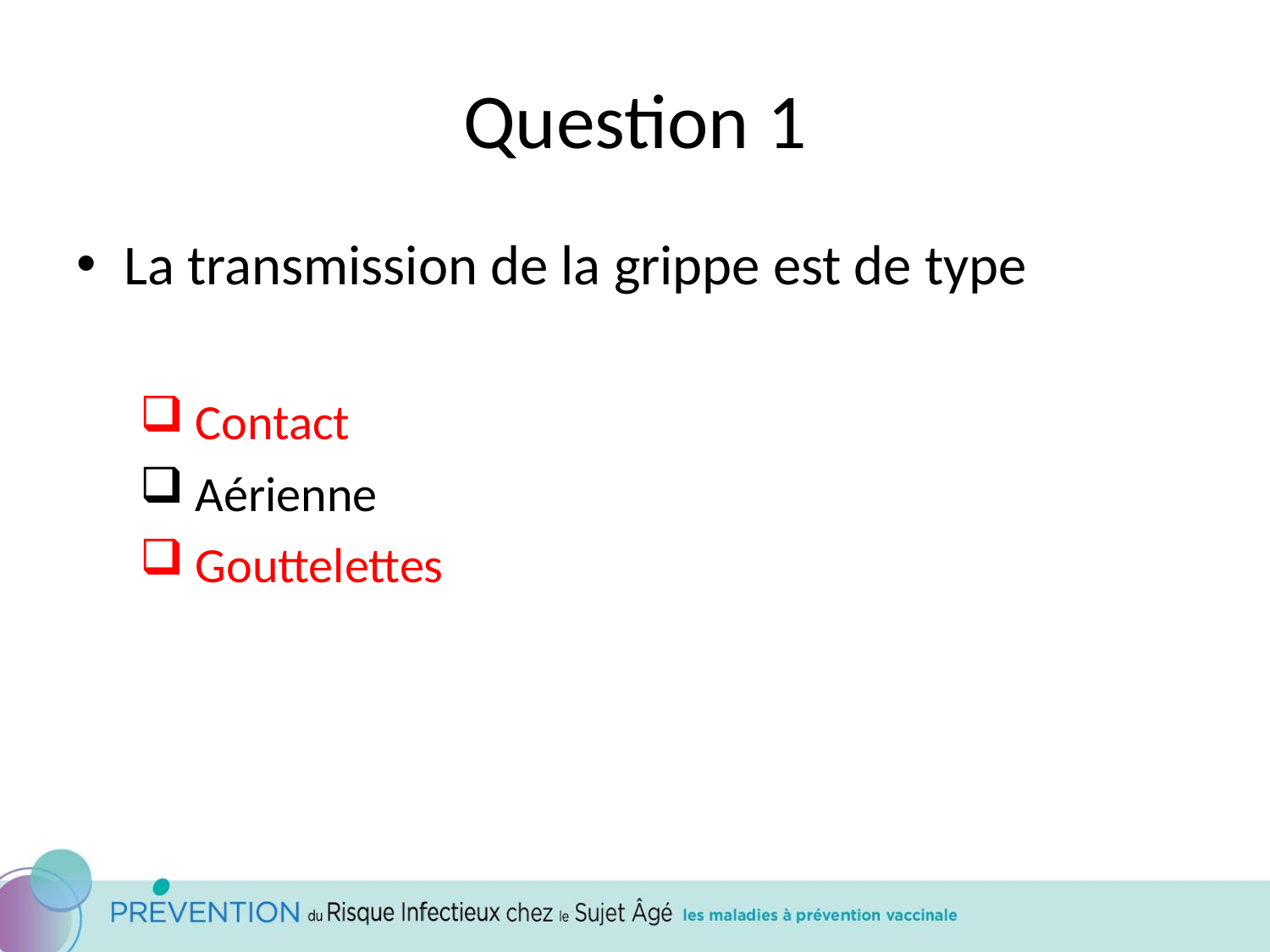

# Question 1
La transmission de la grippe est de type

 Contact
 Aérienne
 Gouttelettes